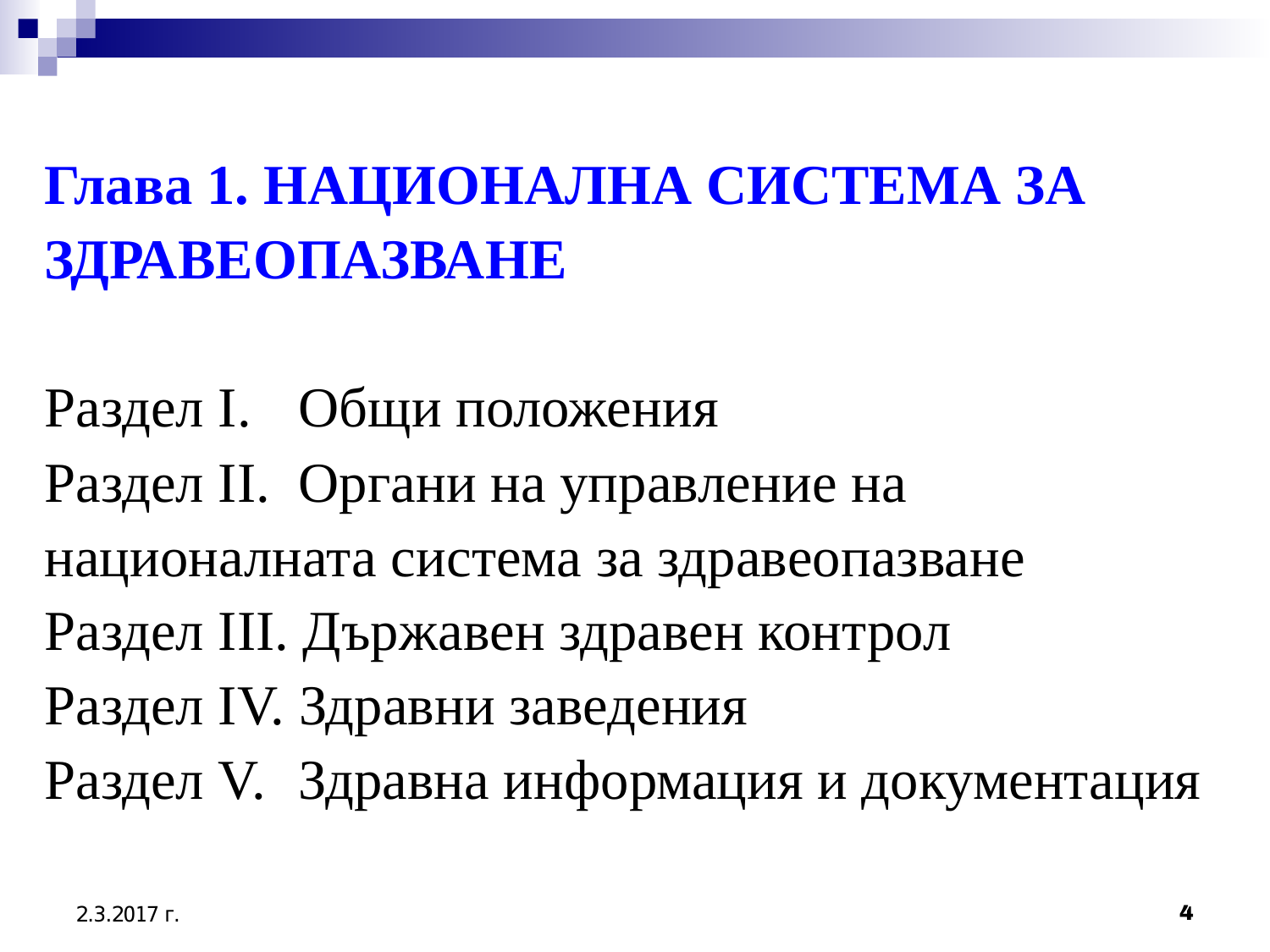

# Глава 1. НАЦИОНАЛНА СИСТЕМА ЗА ЗДРАВЕОПАЗВАНЕ Раздел I.	Общи положения Раздел II.	Органи на управление на националната система за здравеопазване Раздел III. Държавен здравен контрол Раздел IV. Здравни заведения Раздел V.	Здравна информация и документация
2.3.2017 г.
4